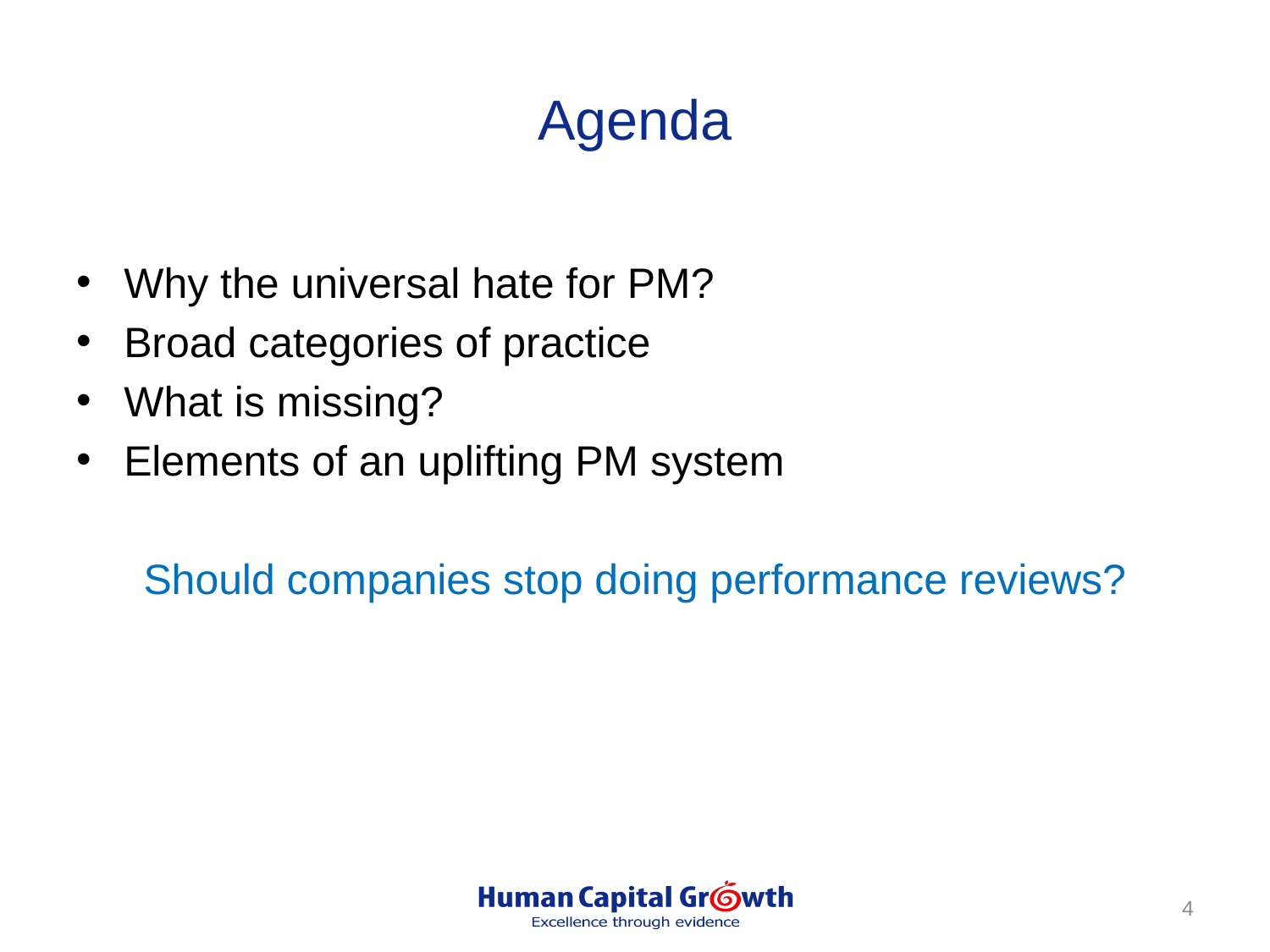

# Agenda

Why the universal hate for PM?
Broad categories of practice
What is missing?
Elements of an uplifting PM system

Should companies stop doing performance reviews?

4